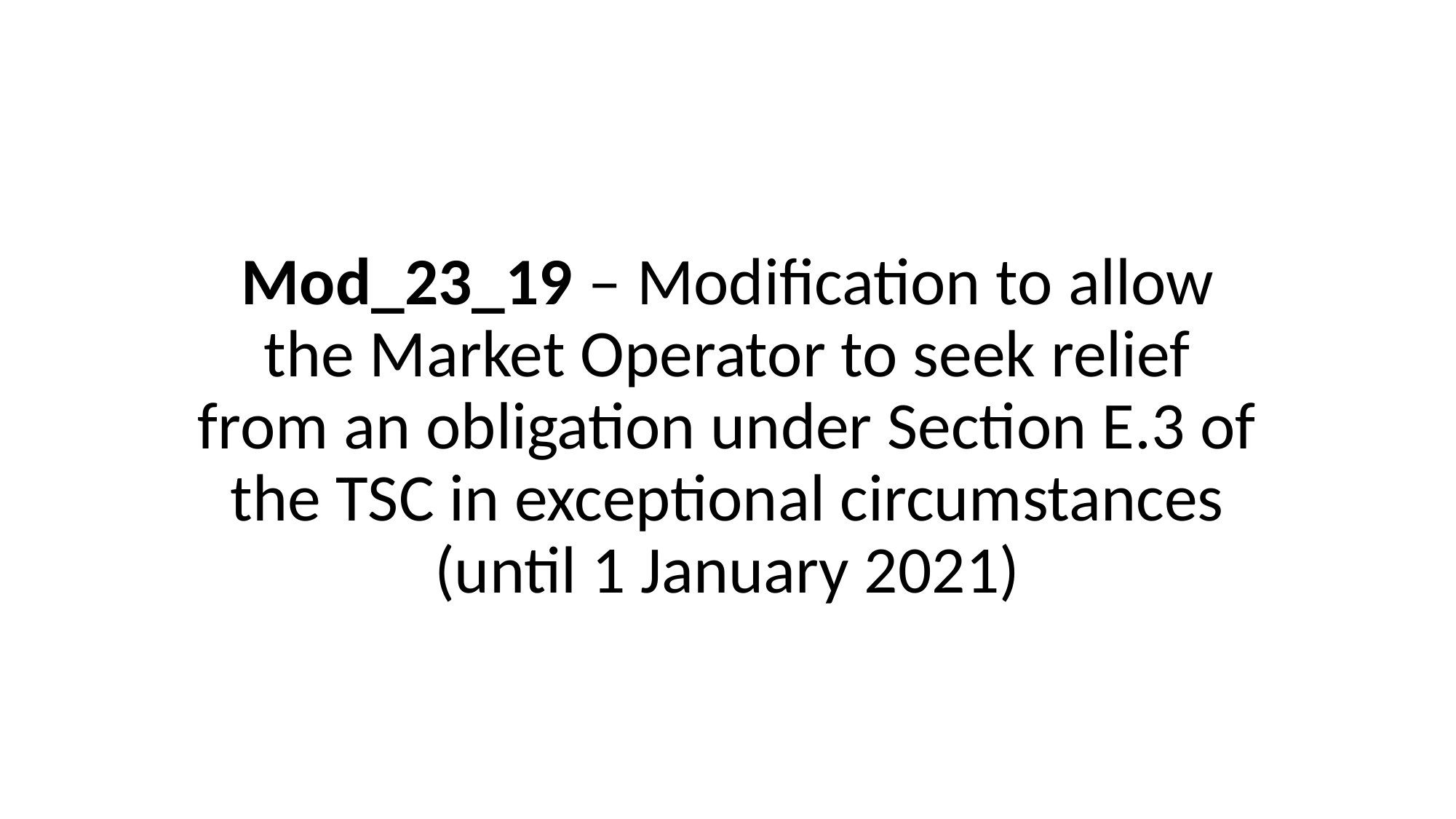

# Mod_23_19 – Modification to allow the Market Operator to seek relief from an obligation under Section E.3 of the TSC in exceptional circumstances (until 1 January 2021)